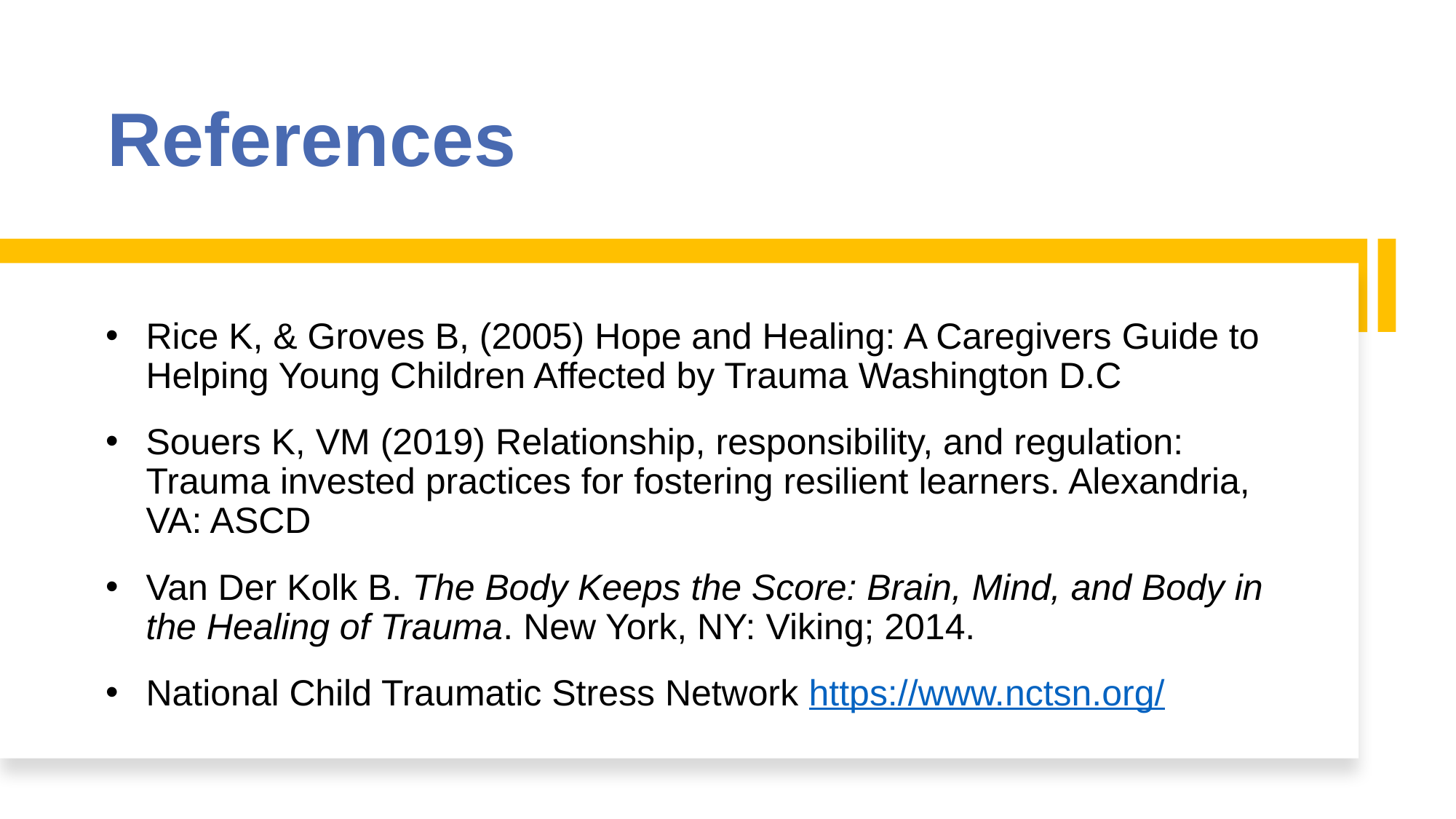

# References

Rice K, & Groves B, (2005) Hope and Healing: A Caregivers Guide to Helping Young Children Affected by Trauma Washington D.C
Souers K, VM (2019) Relationship, responsibility, and regulation: Trauma invested practices for fostering resilient learners. Alexandria, VA: ASCD
Van Der Kolk B. The Body Keeps the Score: Brain, Mind, and Body in the Healing of Trauma. New York, NY: Viking; 2014.
National Child Traumatic Stress Network https://www.nctsn.org/